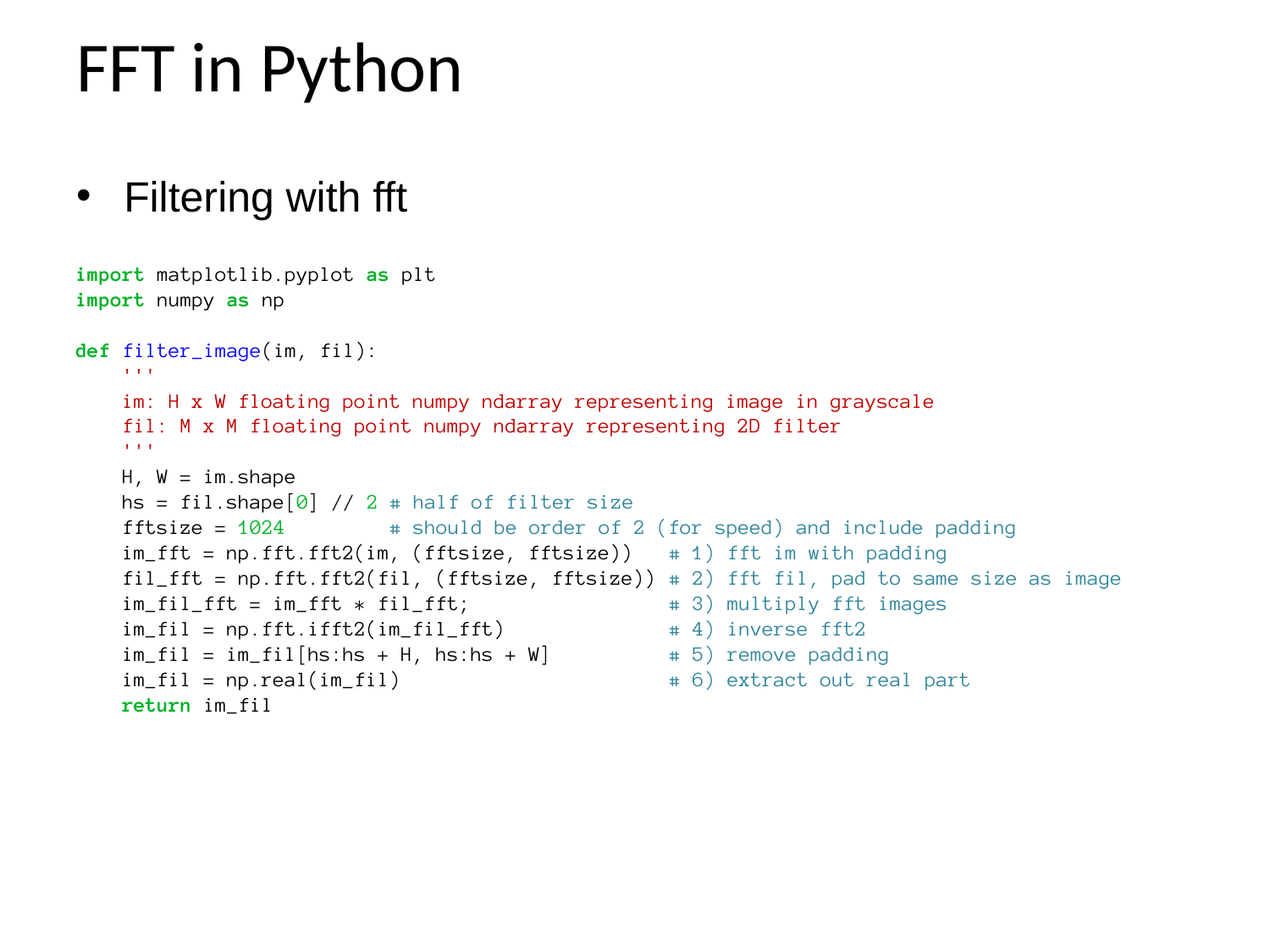

# FFT in Python
Filtering with fft
import matplotlib.pyplot as plt
import numpy as np

def filter_image(im, fil):
    '''
    im: H x W floating point numpy ndarray representing image in grayscale
    fil: M x M floating point numpy ndarray representing 2D filter
    '''
    H, W = im.shape
    hs = fil.shape[0] // 2 # half of filter size
    fftsize = 1024         # should be order of 2 (for speed) and include padding
    im_fft = np.fft.fft2(im, (fftsize, fftsize))   # 1) fft im with padding
    fil_fft = np.fft.fft2(fil, (fftsize, fftsize)) # 2) fft fil, pad to same size as image
    im_fil_fft = im_fft * fil_fft;                 # 3) multiply fft images
    im_fil = np.fft.ifft2(im_fil_fft)              # 4) inverse fft2
    im_fil = im_fil[hs:hs + H, hs:hs + W]          # 5) remove padding
    im_fil = np.real(im_fil)                       # 6) extract out real part
    return im_fil